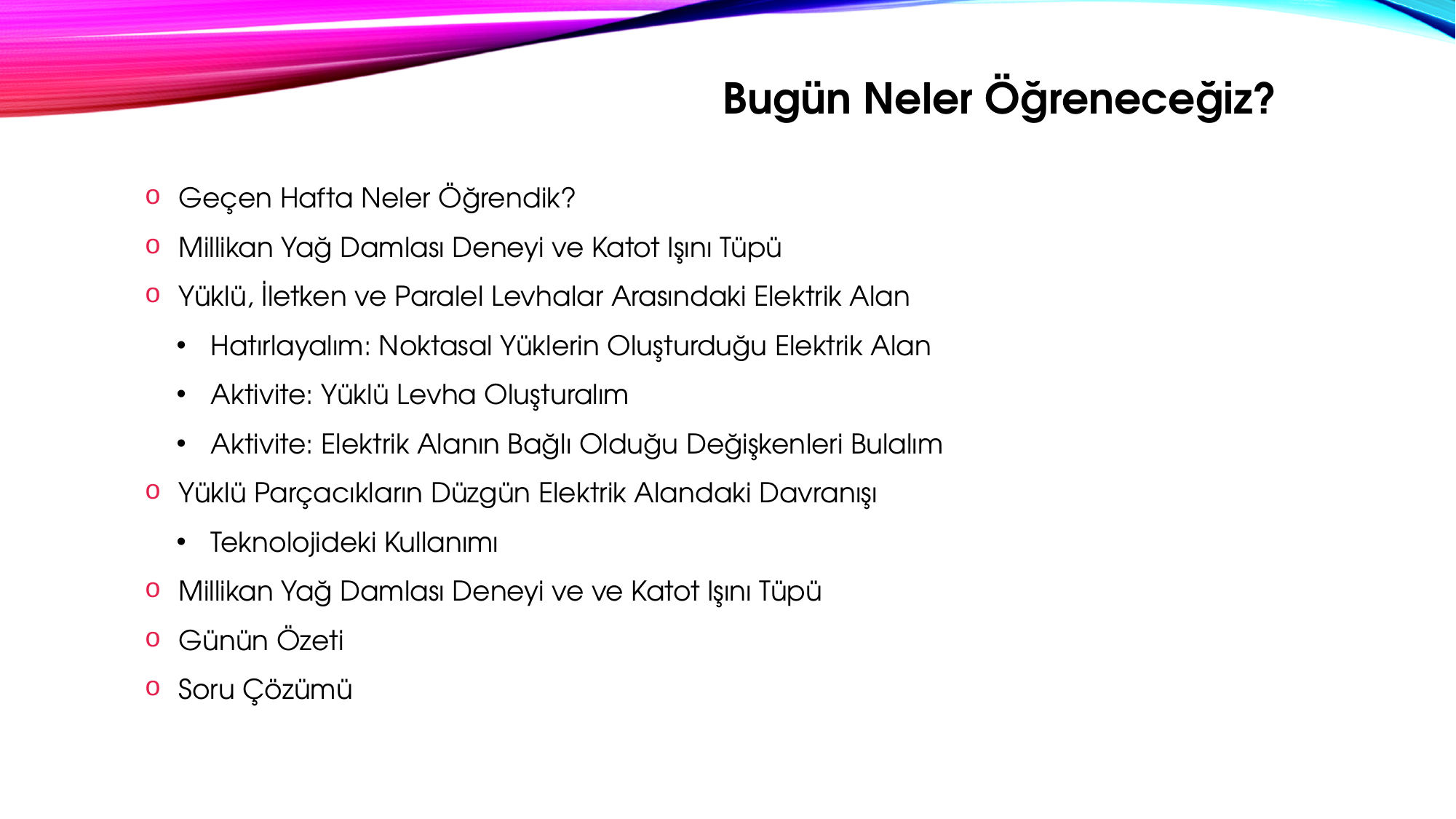

Bugün Neler Öğreneceğiz?
Geçen Hafta Neler Öğrendik?
Millikan Yağ Damlası Deneyi ve Katot Işını Tüpü
Yüklü, İletken ve Paralel Levhalar Arasındaki Elektrik Alan
Hatırlayalım: Noktasal Yüklerin Oluşturduğu Elektrik Alan
Aktivite: Yüklü Levha Oluşturalım
Aktivite: Elektrik Alanın Bağlı Olduğu Değişkenleri Bulalım
Yüklü Parçacıkların Düzgün Elektrik Alandaki Davranışı
Teknolojideki Kullanımı
Millikan Yağ Damlası Deneyi ve ve Katot Işını Tüpü
Günün Özeti
Soru Çözümü